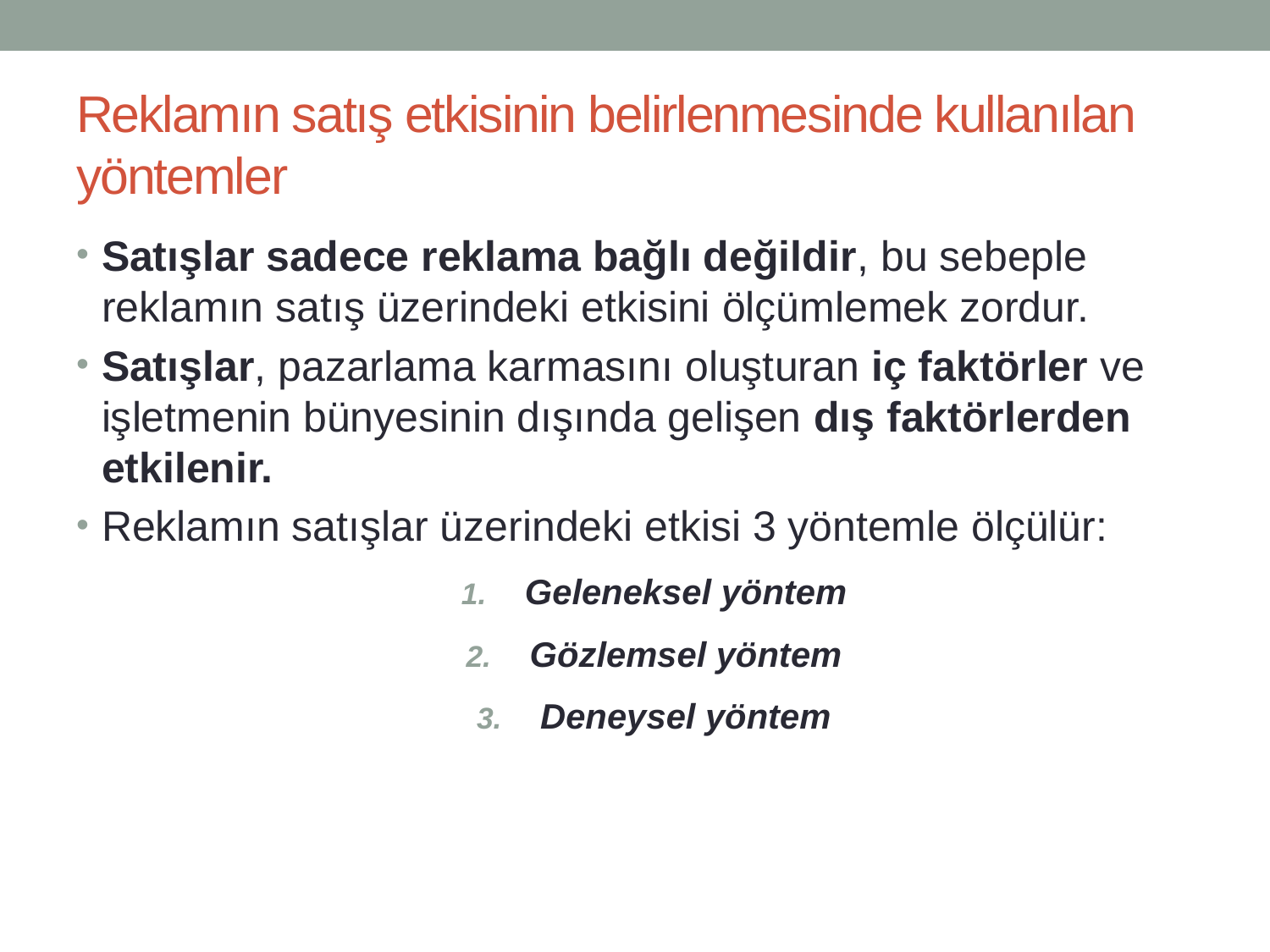

# Reklamın satış etkisinin belirlenmesinde kullanılan yöntemler
Satışlar sadece reklama bağlı değildir, bu sebeple reklamın satış üzerindeki etkisini ölçümlemek zordur.
Satışlar, pazarlama karmasını oluşturan iç faktörler ve işletmenin bünyesinin dışında gelişen dış faktörlerden etkilenir.
Reklamın satışlar üzerindeki etkisi 3 yöntemle ölçülür:
Geleneksel yöntem
Gözlemsel yöntem
Deneysel yöntem